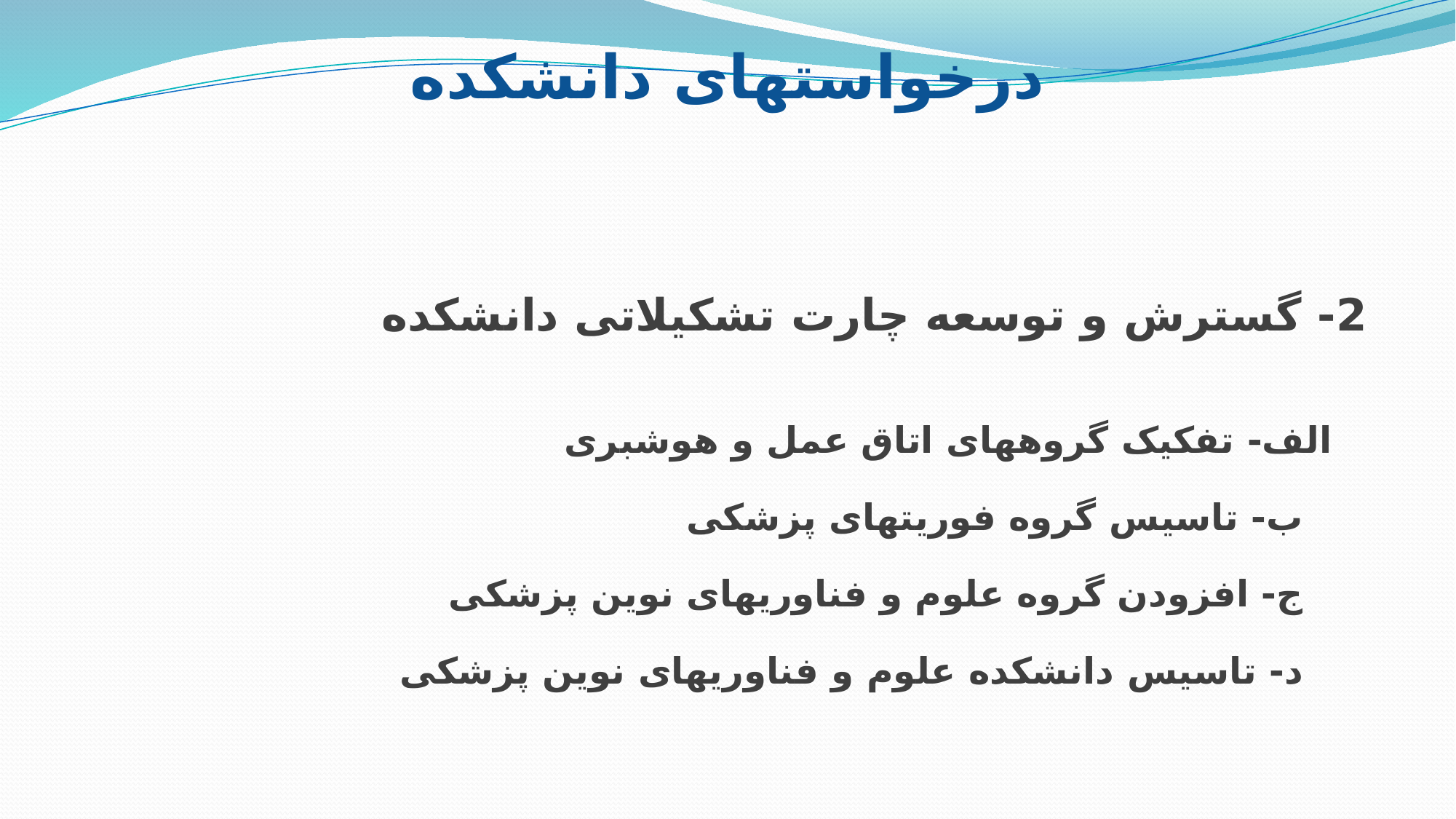

درخواستهای دانشکده
2- گسترش و توسعه چارت تشکیلاتی دانشکده

    الف- تفکیک گروههای اتاق عمل و هوشبری
     ب- تاسیس گروه فوریتهای پزشکی
     ج- افزودن گروه علوم و فناوریهای نوین پزشکی
     د- تاسیس دانشکده علوم و فناوریهای نوین پزشکی